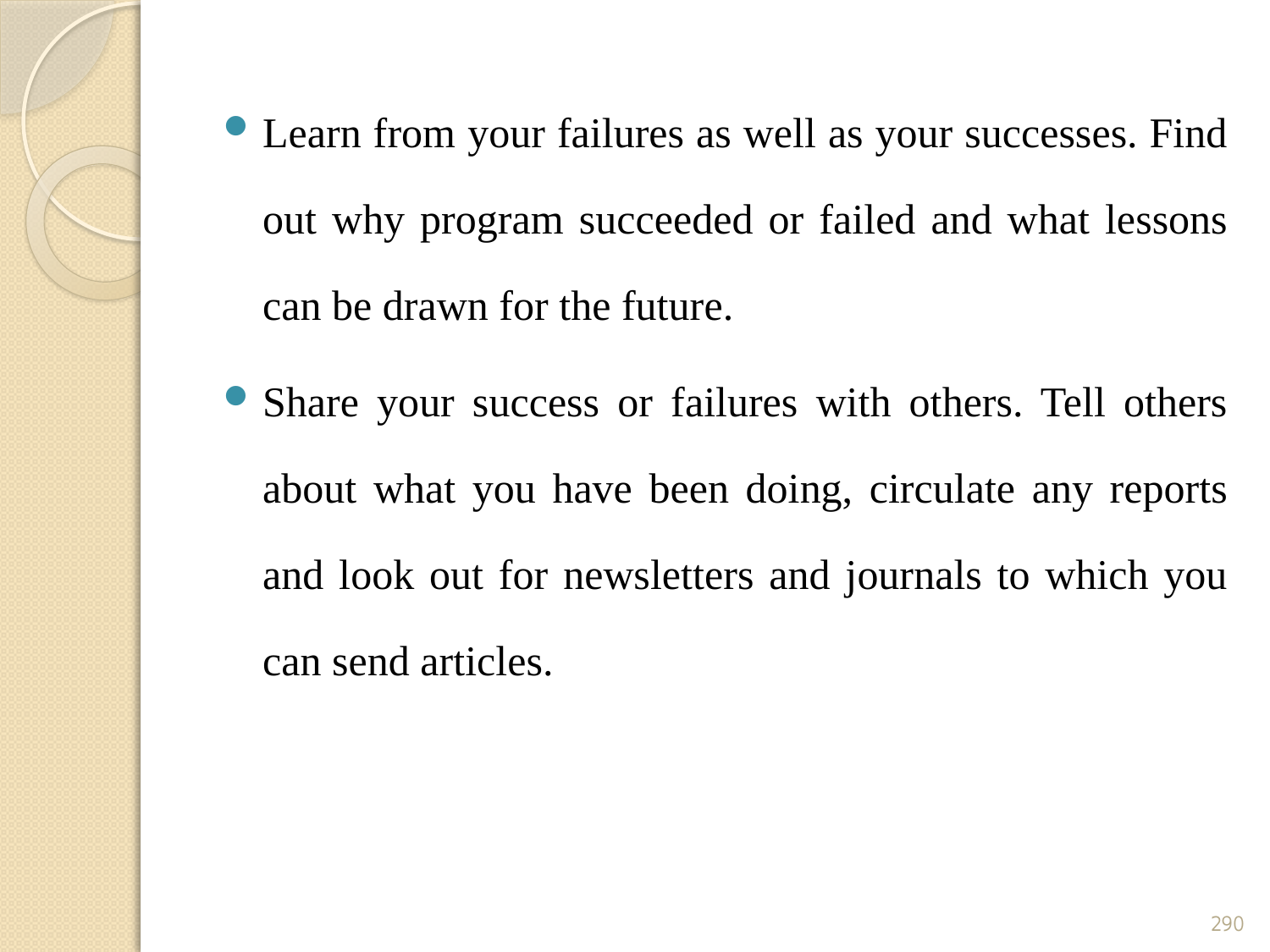

Learn from your failures as well as your successes. Find out why program succeeded or failed and what lessons can be drawn for the future.
Share your success or failures with others. Tell others about what you have been doing, circulate any reports and look out for newsletters and journals to which you can send articles.

290